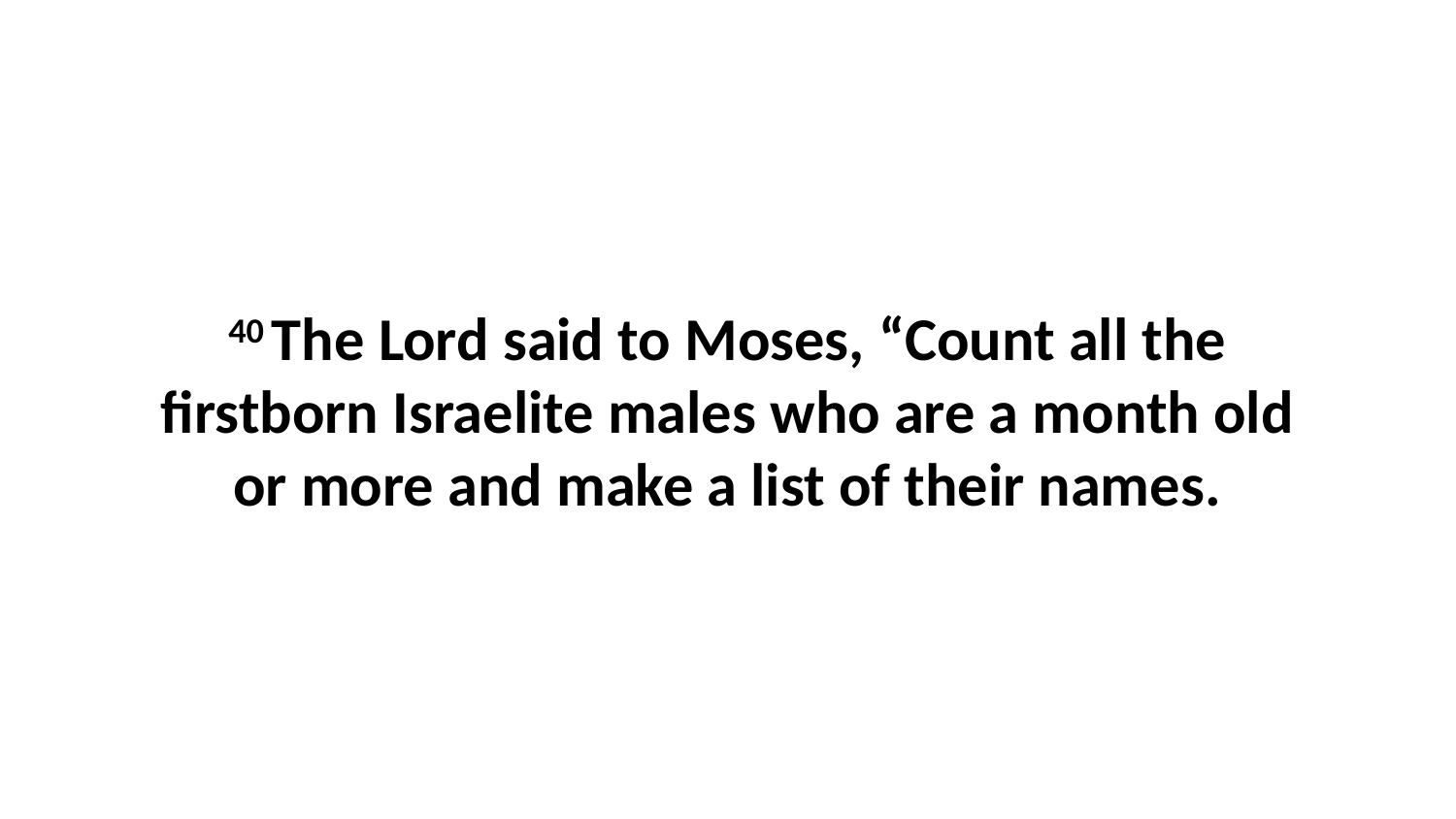

40 The Lord said to Moses, “Count all the firstborn Israelite males who are a month old or more and make a list of their names.